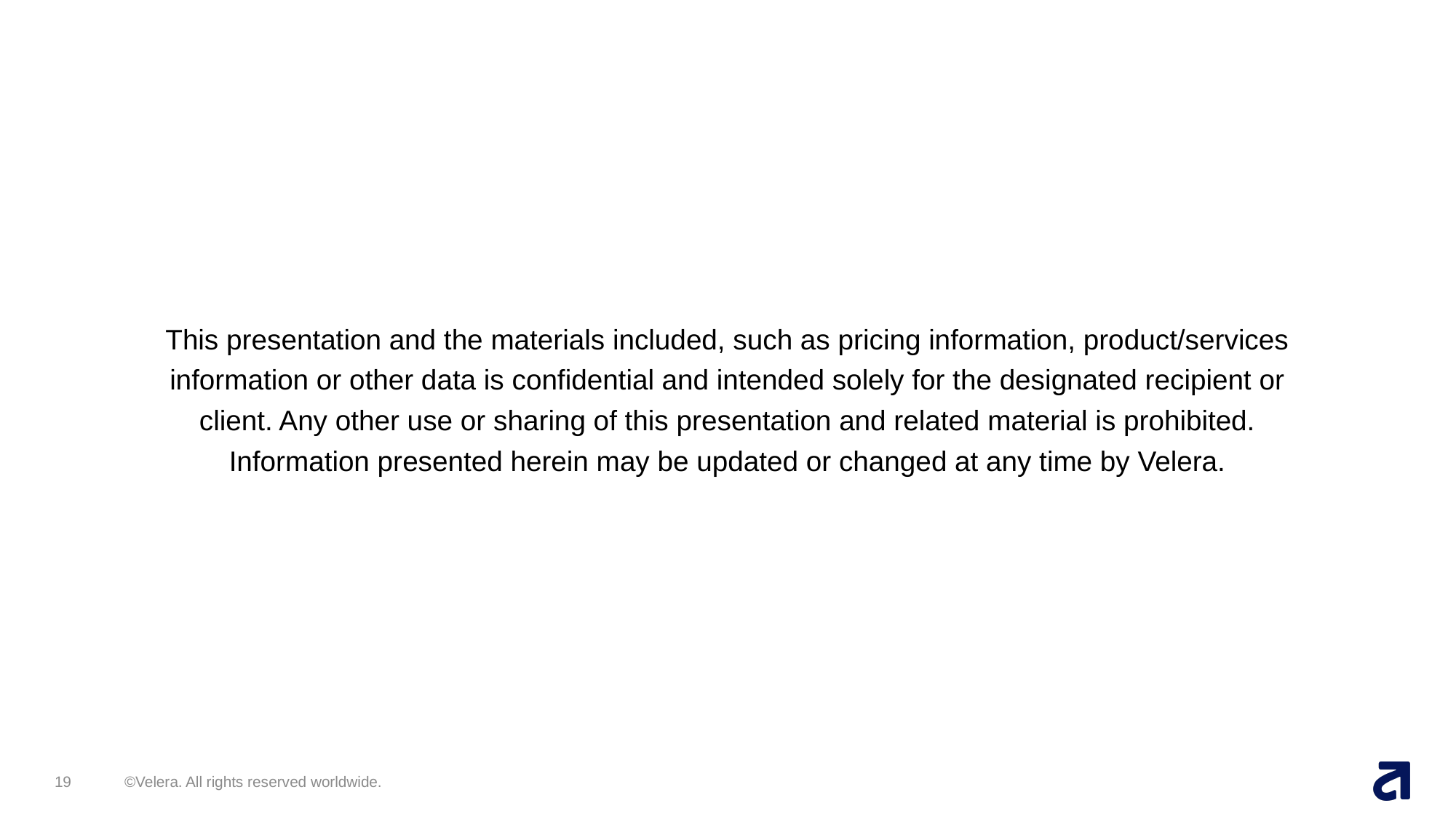

This presentation and the materials included, such as pricing information, product/services information or other data is confidential and intended solely for the designated recipient or client. Any other use or sharing of this presentation and related material is prohibited. Information presented herein may be updated or changed at any time by Velera.